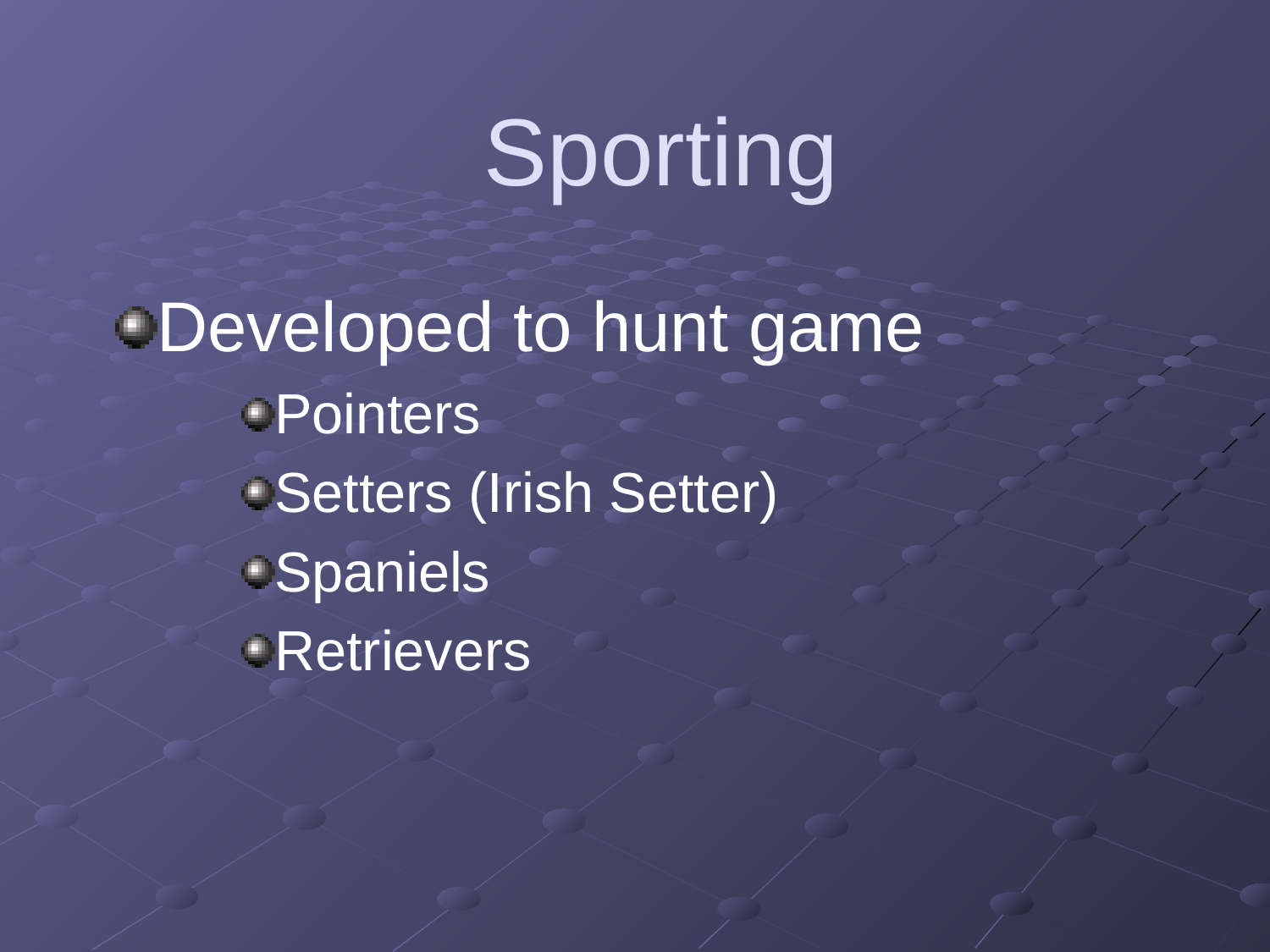

# Sporting
Developed to hunt game
Pointers
Setters (Irish Setter)
Spaniels
Retrievers